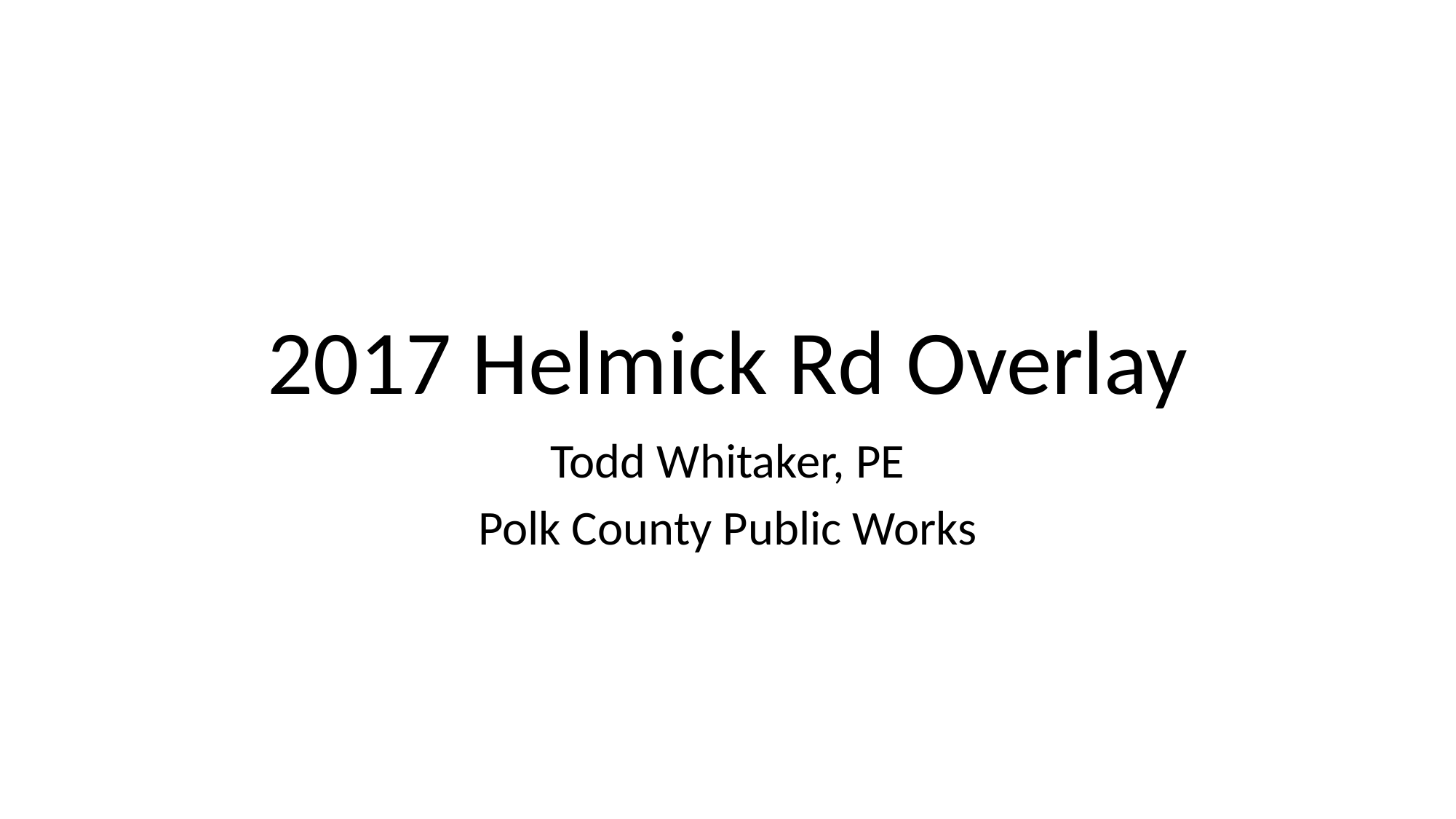

# 2017 Helmick Rd Overlay
Todd Whitaker, PE
Polk County Public Works